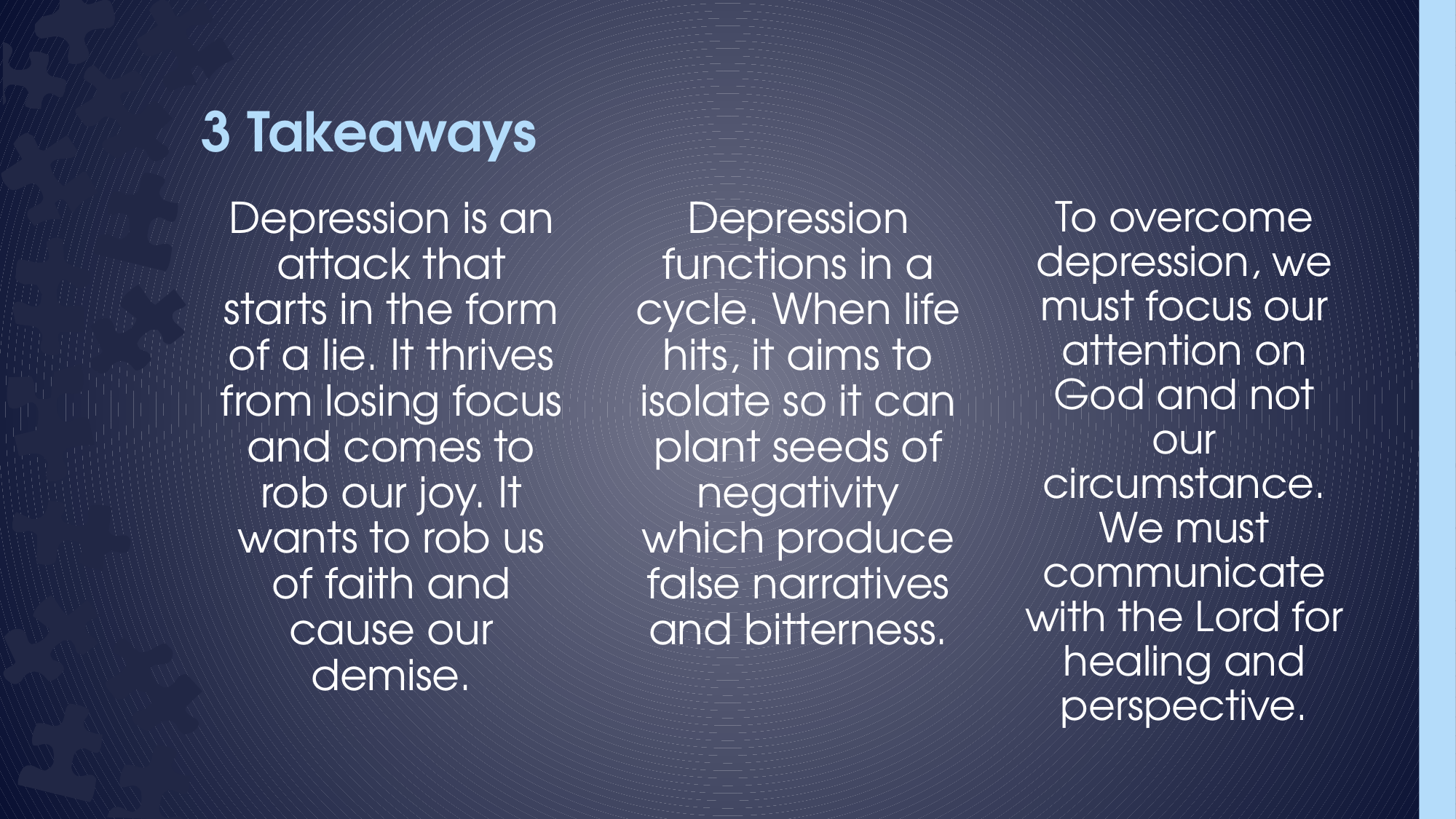

# 3 Takeaways
Depression is an attack that starts in the form of a lie. It thrives from losing focus and comes to rob our joy. It wants to rob us of faith and cause our demise.
Depression functions in a cycle. When life hits, it aims to isolate so it can plant seeds of negativity which produce false narratives and bitterness.
To overcome depression, we must focus our attention on God and not our circumstance. We must communicate with the Lord for healing and perspective.